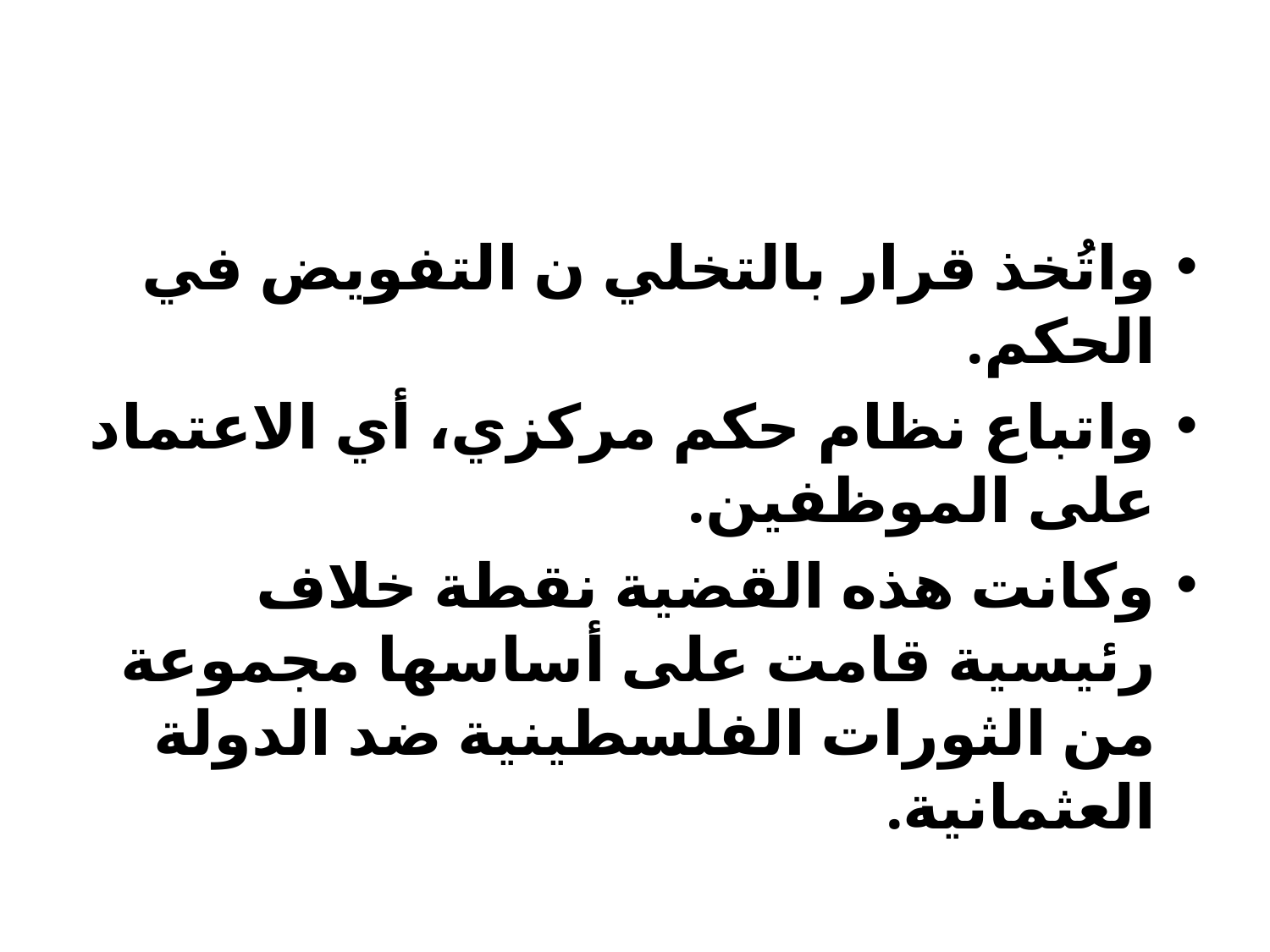

#
واتُخذ قرار بالتخلي ن التفويض في الحكم.
واتباع نظام حكم مركزي، أي الاعتماد على الموظفين.
وكانت هذه القضية نقطة خلاف رئيسية قامت على أساسها مجموعة من الثورات الفلسطينية ضد الدولة العثمانية.